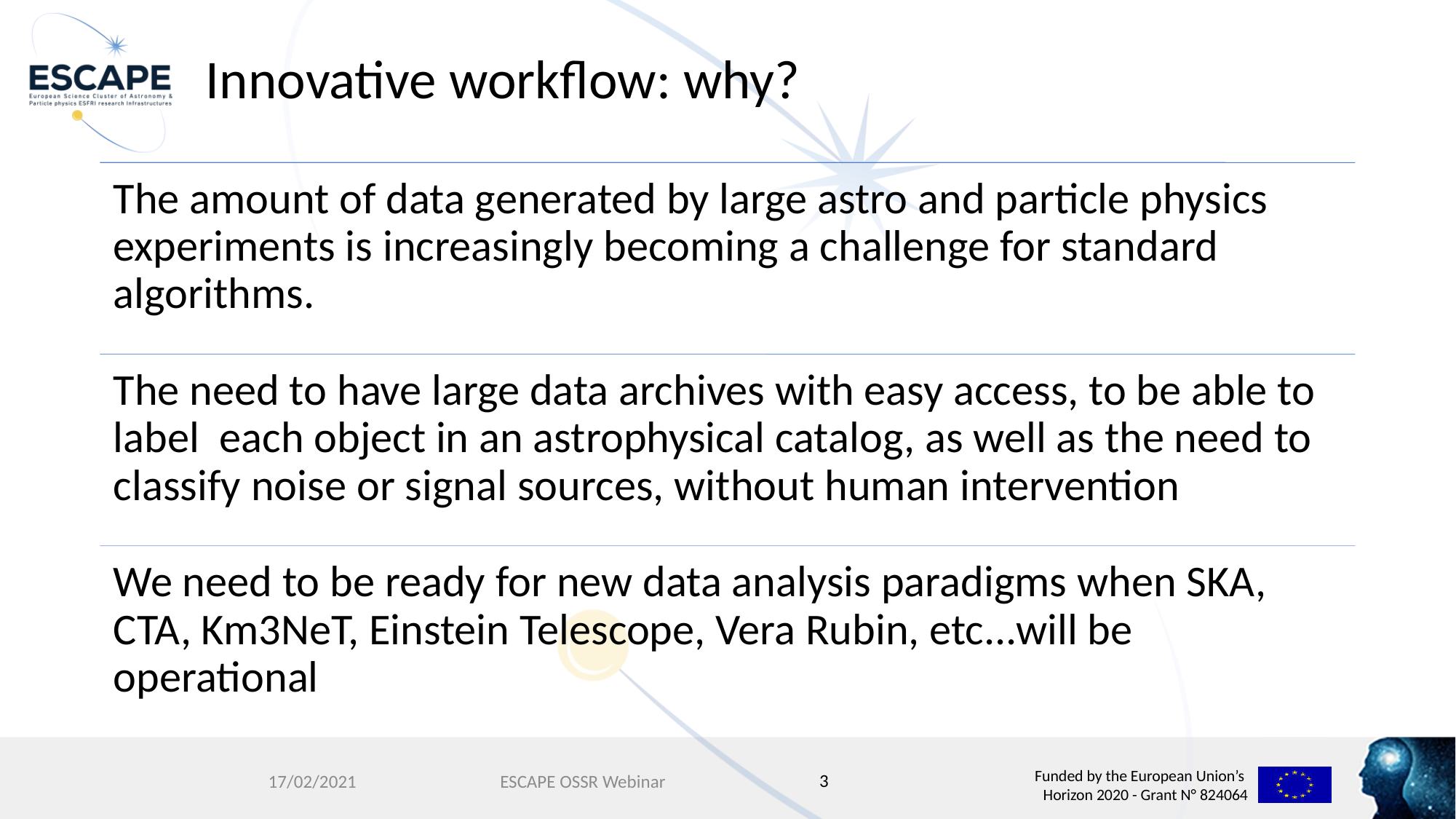

# Innovative workflow: why?
The amount of data generated by large astro and particle physics experiments is increasingly becoming a challenge for standard algorithms.
The need to have large data archives with easy access, to be able to label  each object in an astrophysical catalog, as well as the need to classify noise or signal sources, without human intervention
We need to be ready for new data analysis paradigms when SKA, CTA, Km3NeT, Einstein Telescope, Vera Rubin, etc...will be operational
3
17/02/2021
ESCAPE OSSR Webinar